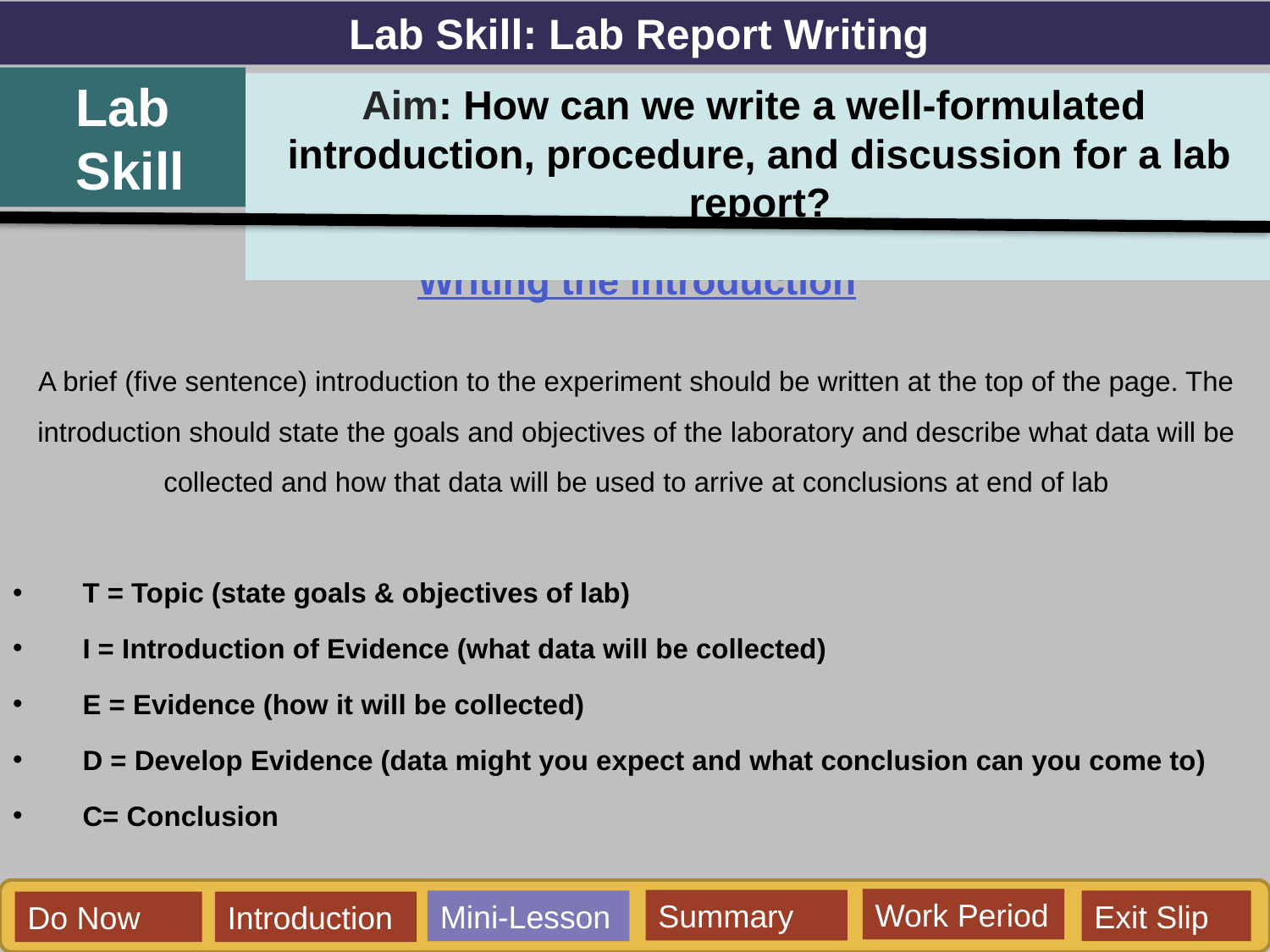

Lab Skill: Lab Report Writing
Lab
 Skill
Aim: How can we write a well-formulated  introduction, procedure, and discussion for a lab report?

Writing the introduction

A brief (five sentence) introduction to the experiment should be written at the top of the page. The introduction should state the goals and objectives of the laboratory and describe what data will be collected and how that data will be used to arrive at conclusions at end of lab

T = Topic (state goals & objectives of lab)
I = Introduction of Evidence (what data will be collected)
E = Evidence (how it will be collected)
D = Develop Evidence (data might you expect and what conclusion can you come to)
C= Conclusion

Work Period
Summary
Mini-Lesson
Exit Slip
Do Now
Introduction